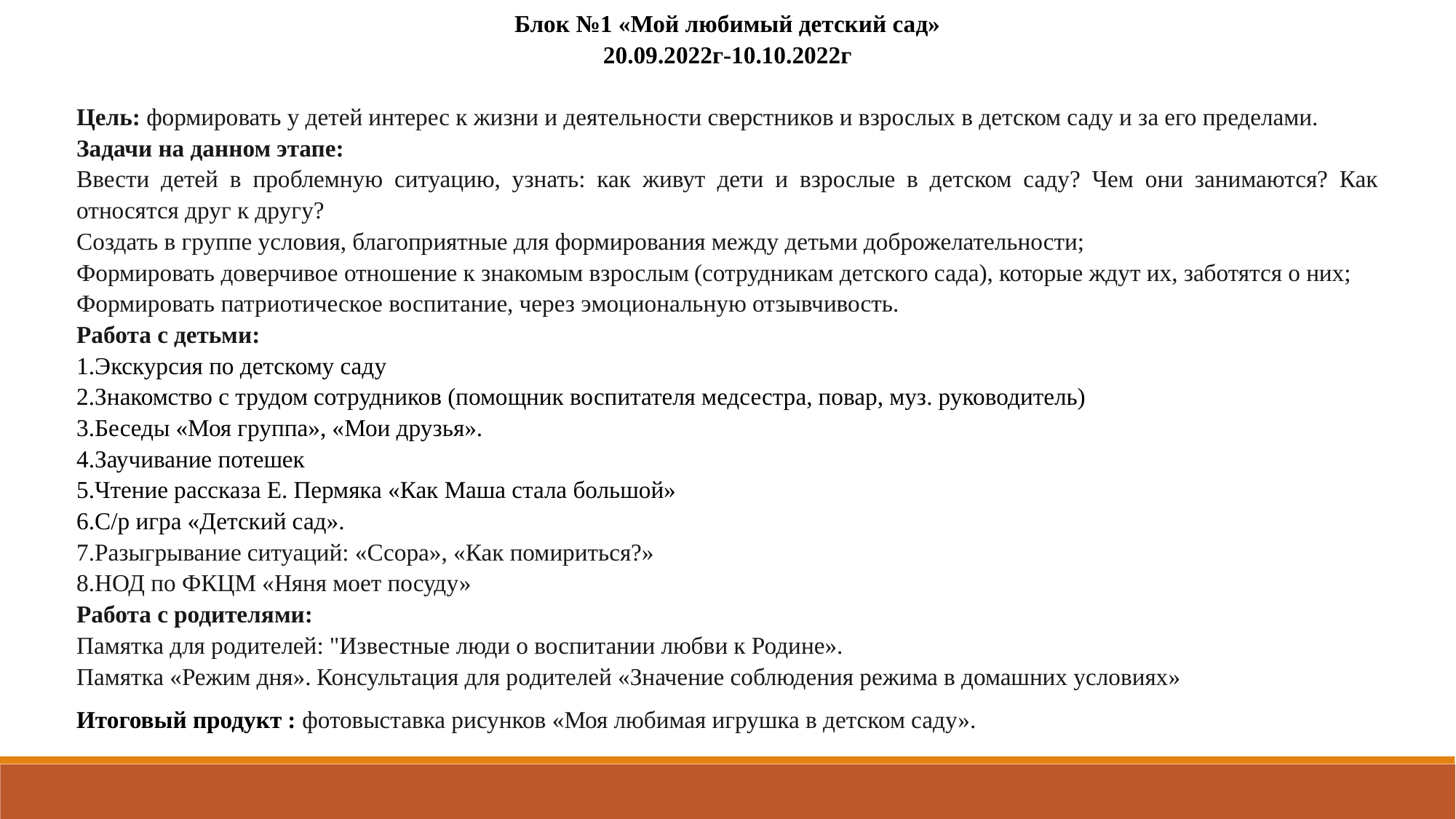

Блок №1 «Мой любимый детский сад»
20.09.2022г-10.10.2022г

Цель: формировать у детей интерес к жизни и деятельности сверстников и взрослых в детском саду и за его пределами.
Задачи на данном этапе:
Ввести детей в проблемную ситуацию, узнать: как живут дети и взрослые в детском саду? Чем они занимаются? Как относятся друг к другу?
Создать в группе условия, благоприятные для формирования между детьми доброжелательности;
Формировать доверчивое отношение к знакомым взрослым (сотрудникам детского сада), которые ждут их, заботятся о них;
Формировать патриотическое воспитание, через эмоциональную отзывчивость.
Работа с детьми:
1.Экскурсия по детскому саду
2.Знакомство с трудом сотрудников (помощник воспитателя медсестра, повар, муз. руководитель)
3.Беседы «Моя группа», «Мои друзья».
4.Заучивание потешек
5.Чтение рассказа Е. Пермяка «Как Маша стала большой»
6.С/р игра «Детский сад».
7.Разыгрывание ситуаций: «Ссора», «Как помириться?»
8.НОД по ФКЦМ «Няня моет посуду»
Работа с родителями:
Памятка для родителей: "Известные люди о воспитании любви к Родине».
Памятка «Режим дня». Консультация для родителей «Значение соблюдения режима в домашних условиях»
Итоговый продукт : фотовыставка рисунков «Моя любимая игрушка в детском саду».